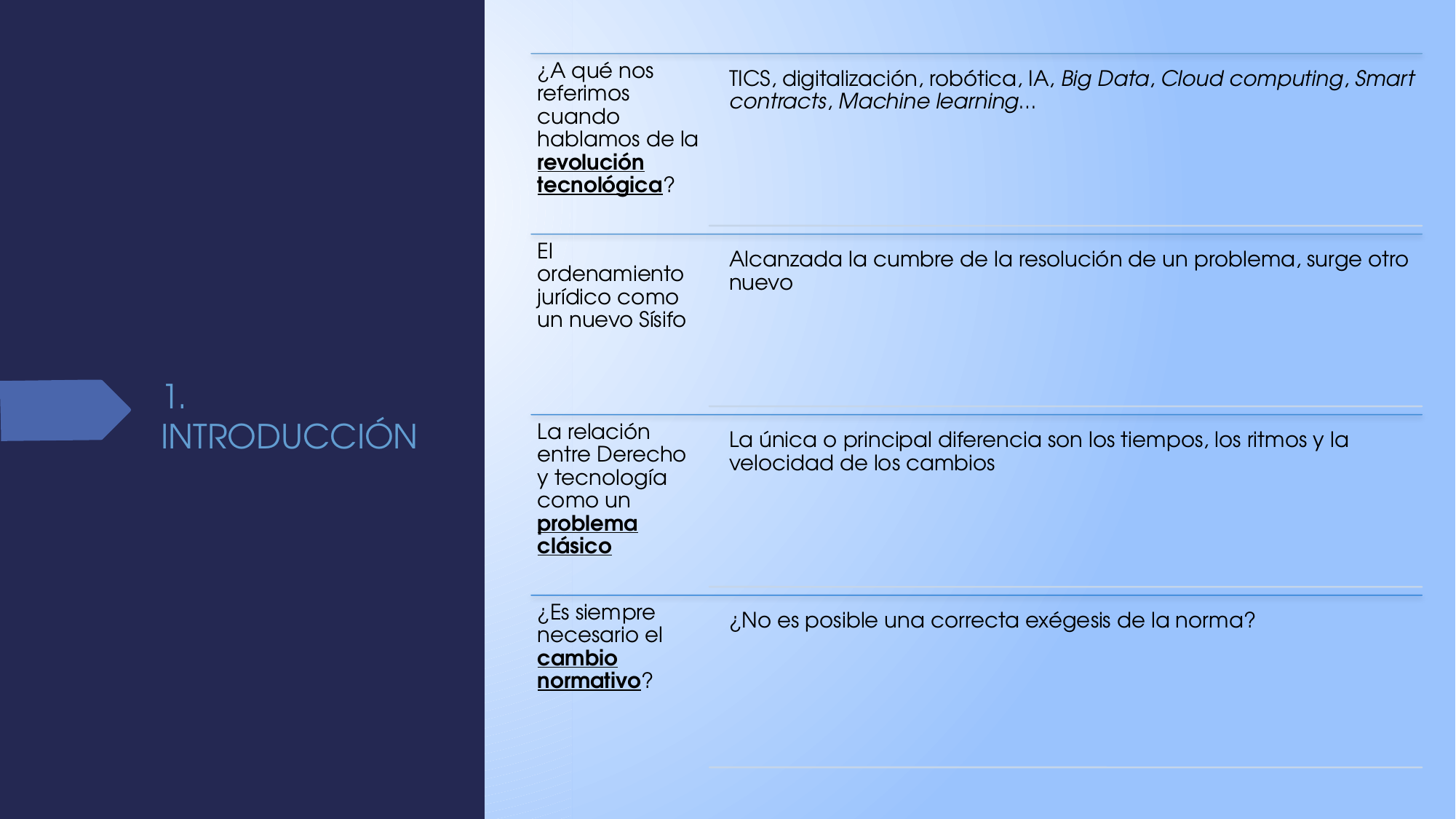

¿A qué nos referimos cuando hablamos de la revolución tecnológica?
TICS, digitalización, robótica, IA, Big Data, Cloud computing, Smart contracts, Machine learning…
El ordenamiento jurídico como un nuevo Sísifo
Alcanzada la cumbre de la resolución de un problema, surge otro nuevo
La relación entre Derecho y tecnología como un problema clásico
La única o principal diferencia son los tiempos, los ritmos y la velocidad de los cambios
¿Es siempre necesario el cambio normativo?
¿No es posible una correcta exégesis de la norma?
# 1. INTRODUCCIÓN